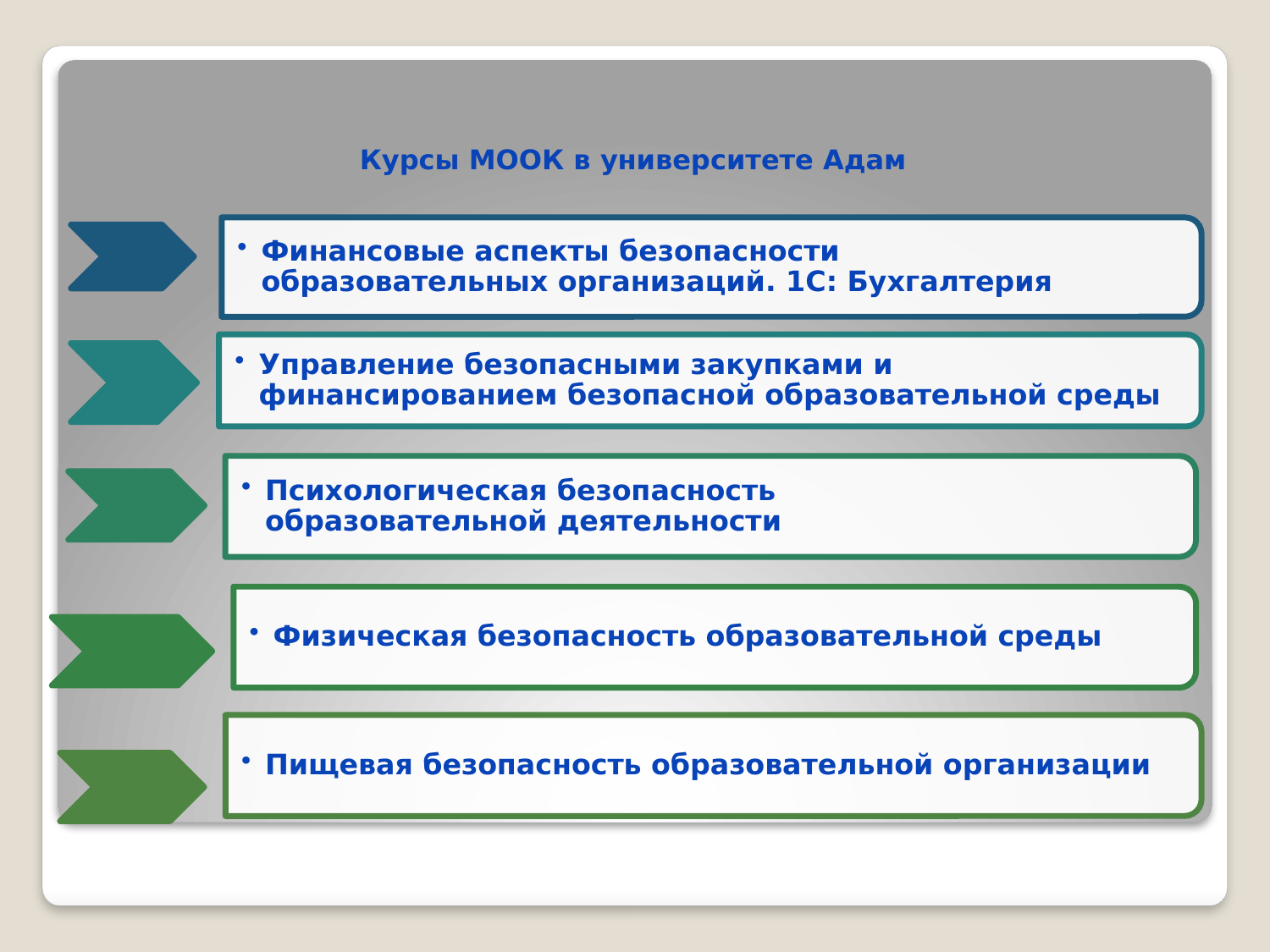

# Курсы МООК в университете Адам

Финансовые аспекты безопасности образовательных организаций. 1С: Бухгалтерия

Управление безопасными закупками и финансированием безопасной образовательной среды

Психологическая безопасность образовательной деятельности

Физическая безопасность образовательной среды

Пищевая безопасность образовательной организации